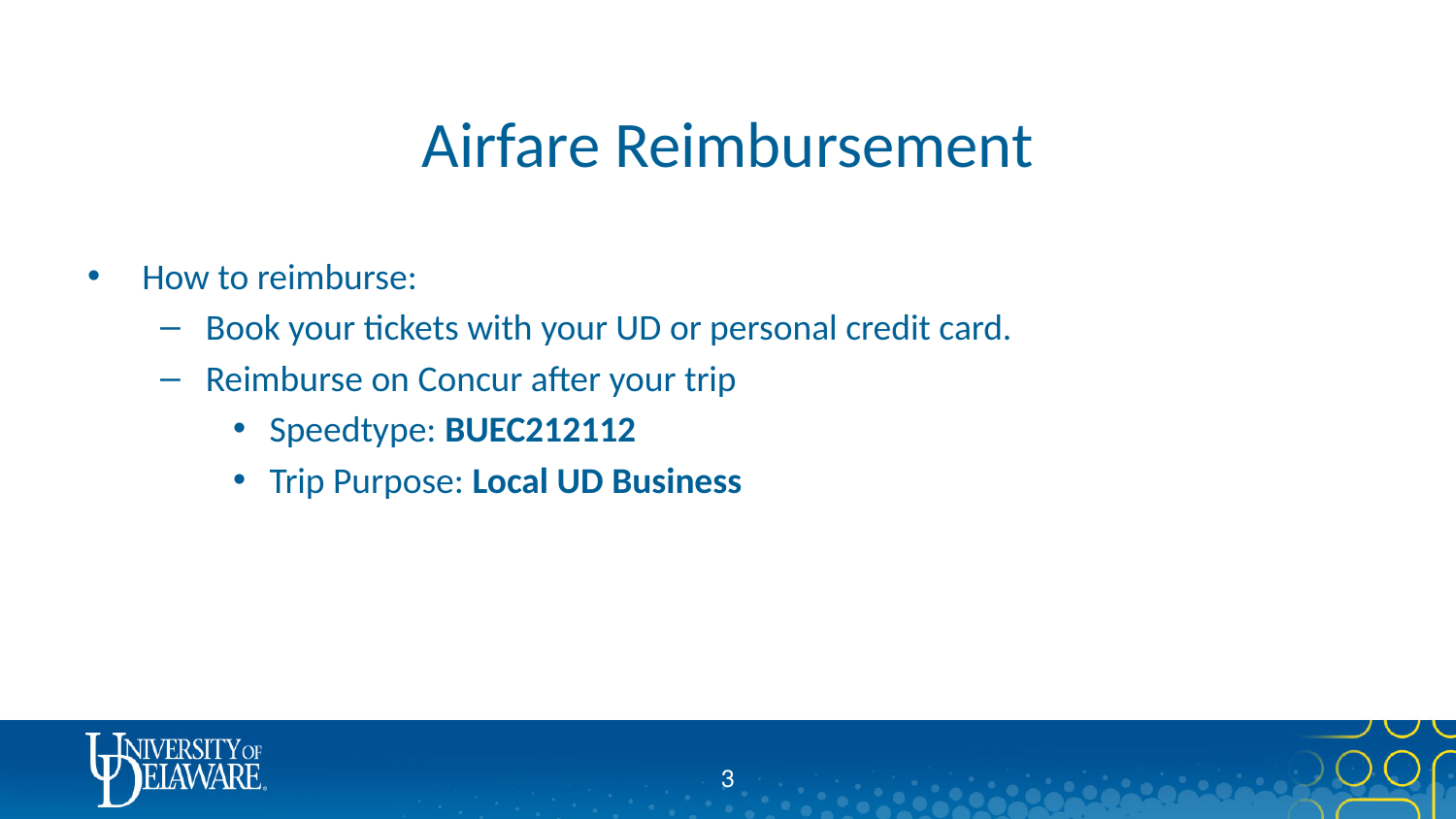

# Airfare Reimbursement
How to reimburse:
Book your tickets with your UD or personal credit card.
Reimburse on Concur after your trip
Speedtype: BUEC212112
Trip Purpose: Local UD Business
3